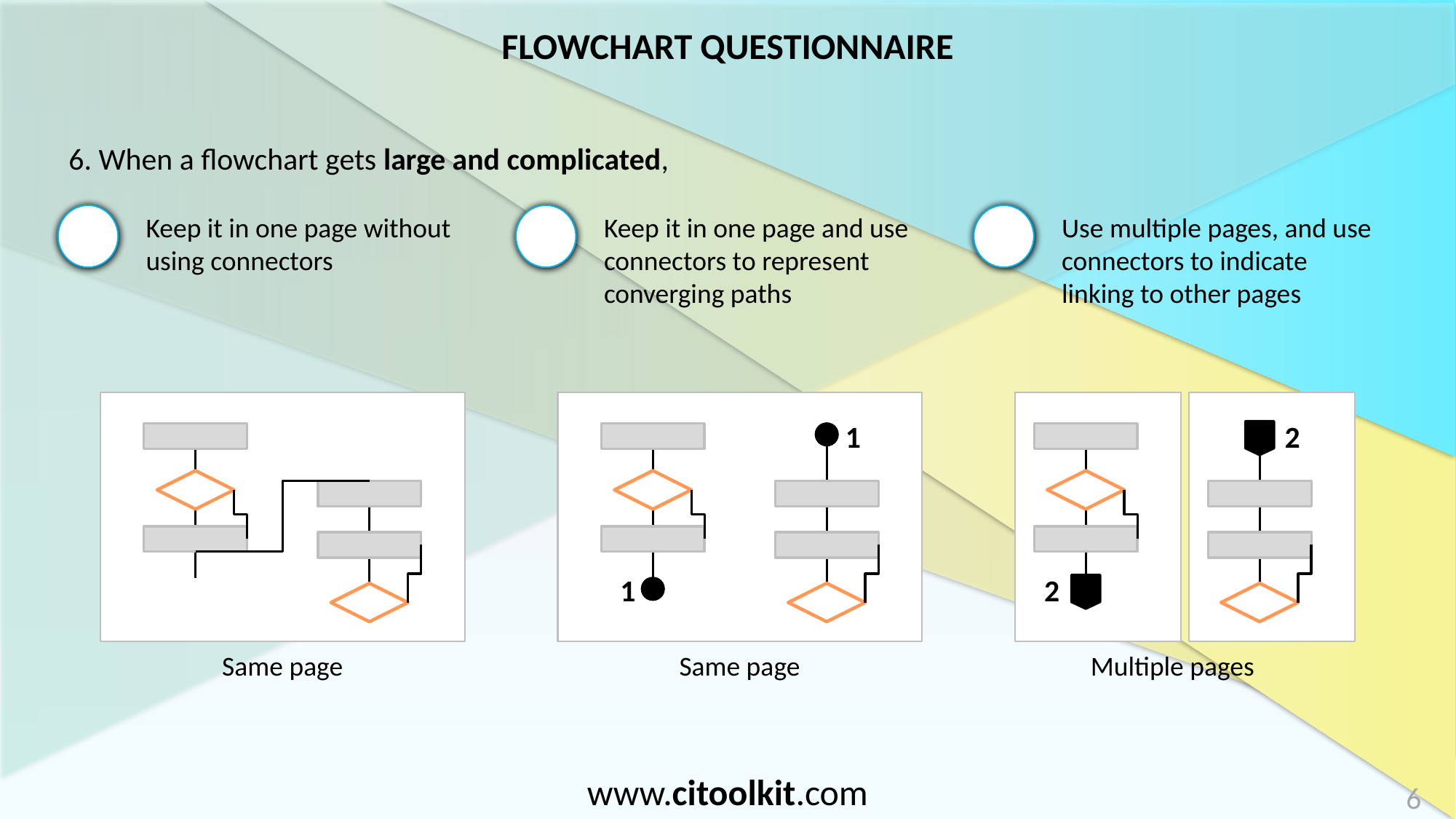

6. When a flowchart gets large and complicated,

Keep it in one page without using connectors

Keep it in one page and use connectors to represent converging paths

Use multiple pages, and use connectors to indicate linking to other pages

Same page

1

1
Same page

2

2

Multiple pages